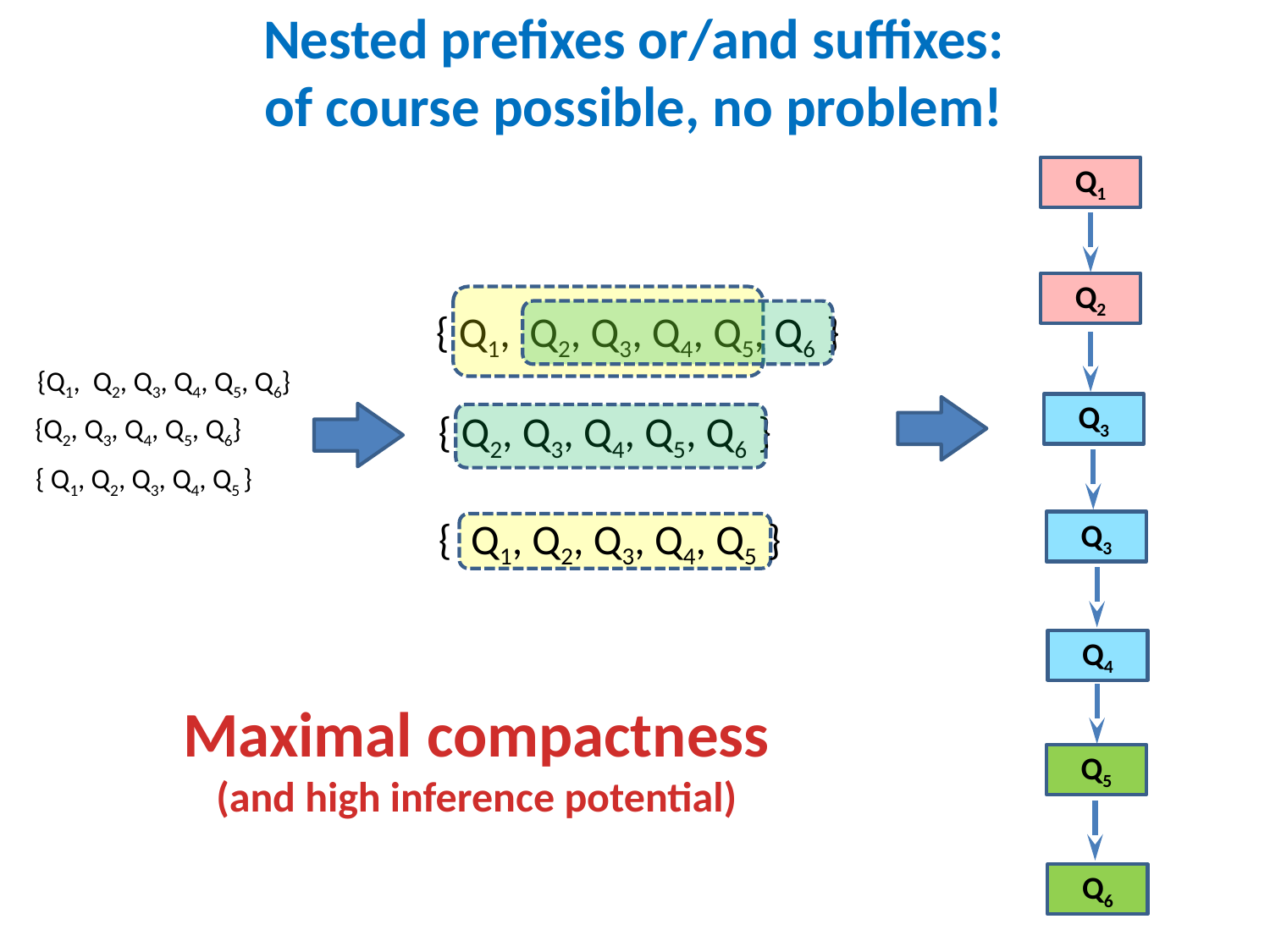

Nested prefixes or/and suffixes:
of course possible, no problem!
Q1
Q2

{ Q1,  Q2, Q3, Q4, Q5, Q6  }

{Q1,  Q2, Q3, Q4, Q5, Q6}

Q3
{ Q2, Q3, Q4, Q5, Q6  }

{Q2, Q3, Q4, Q5, Q6}
{ Q1, Q2, Q3, Q4, Q5 }
{  Q1, Q2, Q3, Q4, Q5  }
Q3

Q4
Maximal compactness
(and high inference potential)
Q5
Q6